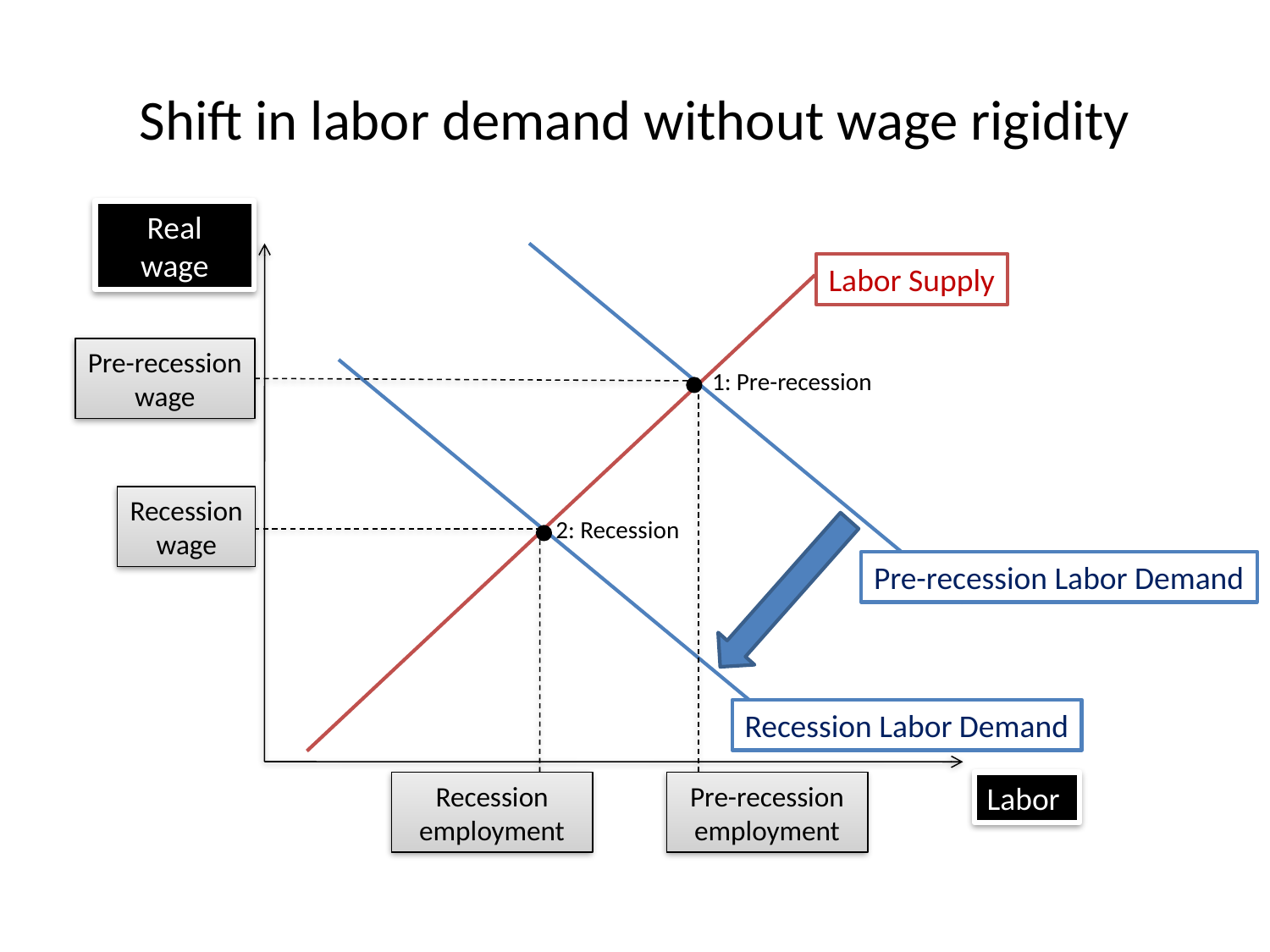

# Shift in labor demand without wage rigidity
Real
wage
Labor Supply
Pre-recession
wage
1: Pre-recession

Recession
wage

2: Recession

Pre-recession Labor Demand
Recession Labor Demand
Recession
employment
Pre-recession
employment
Labor